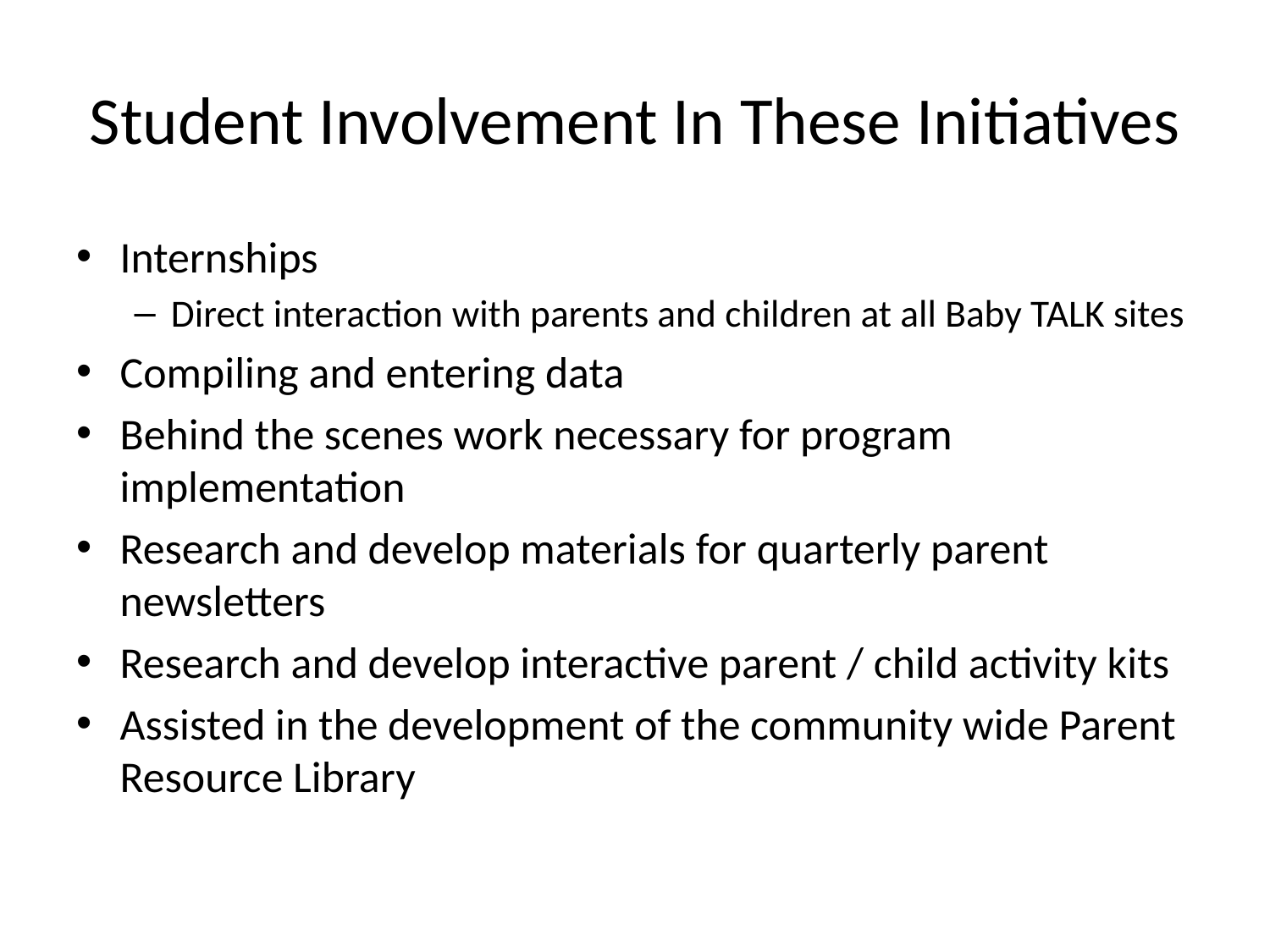

# Student Involvement In These Initiatives
Internships
Direct interaction with parents and children at all Baby TALK sites
Compiling and entering data
Behind the scenes work necessary for program implementation
Research and develop materials for quarterly parent newsletters
Research and develop interactive parent / child activity kits
Assisted in the development of the community wide Parent Resource Library